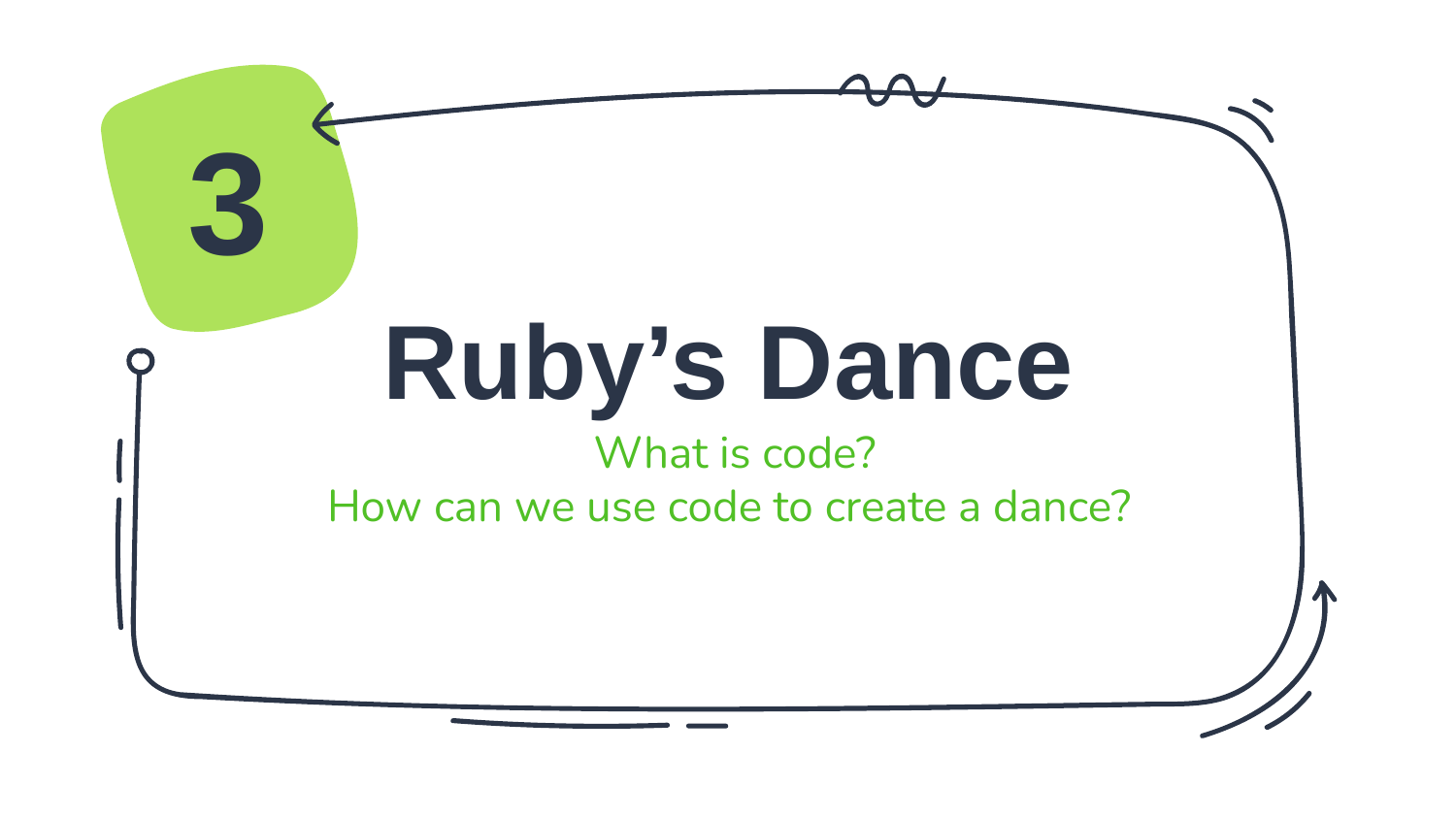

3
# Ruby’s Dance
What is code?
How can we use code to create a dance?